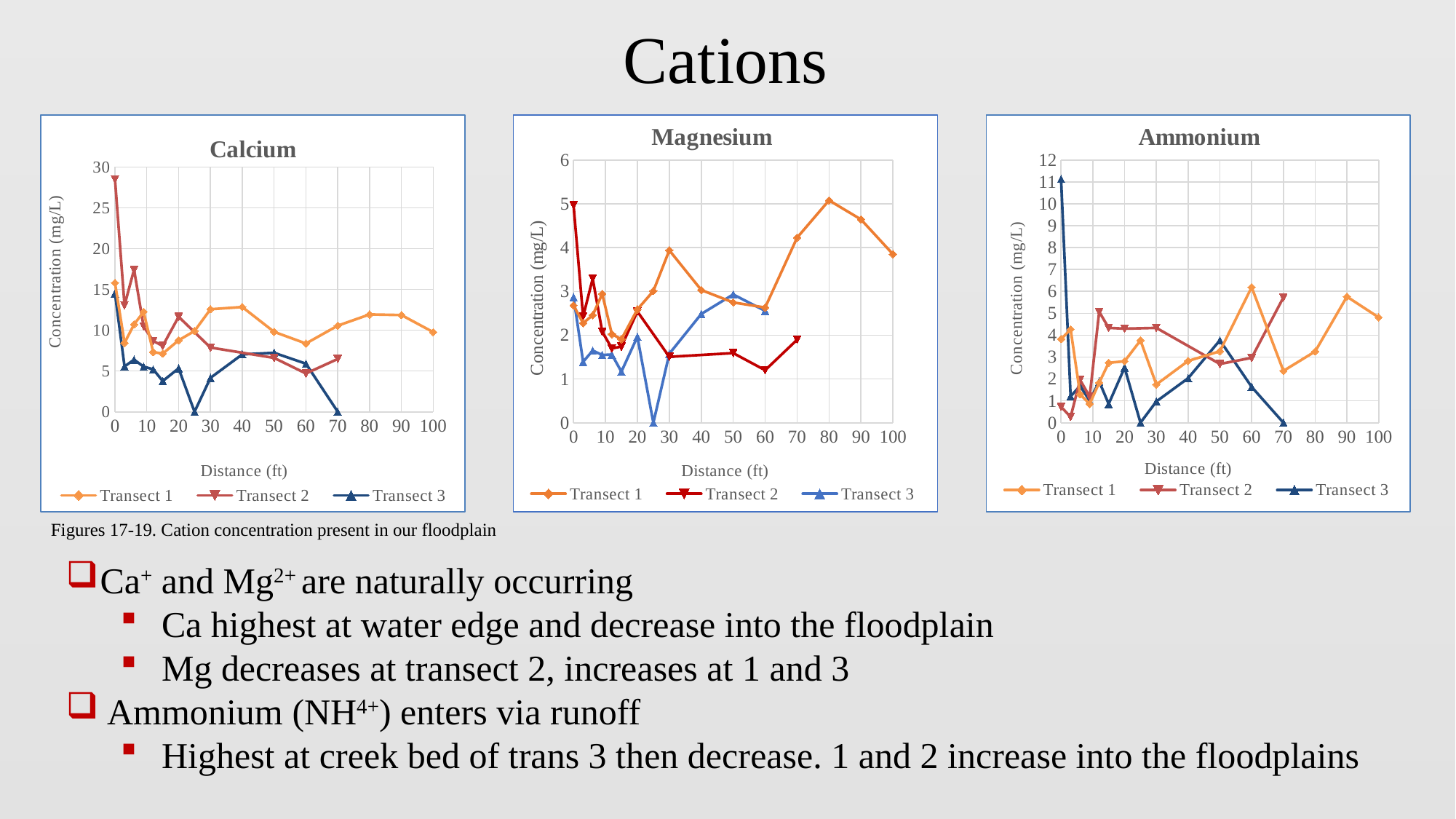

Cations

### Chart: Magnesium

| Category |  |  |  |
|---|---|---|---|

### Chart: Ammonium

| Category |  |  |  |
|---|---|---|---|

### Chart: Calcium

| Category |  |  |  |
|---|---|---|---|
Figures 17-19. Cation concentration present in our floodplain
Ca+ and Mg2+ are naturally occurring
Ca highest at water edge and decrease into the floodplain
Mg decreases at transect 2, increases at 1 and 3
Ammonium (NH4+) enters via runoff
Highest at creek bed of trans 3 then decrease. 1 and 2 increase into the floodplains